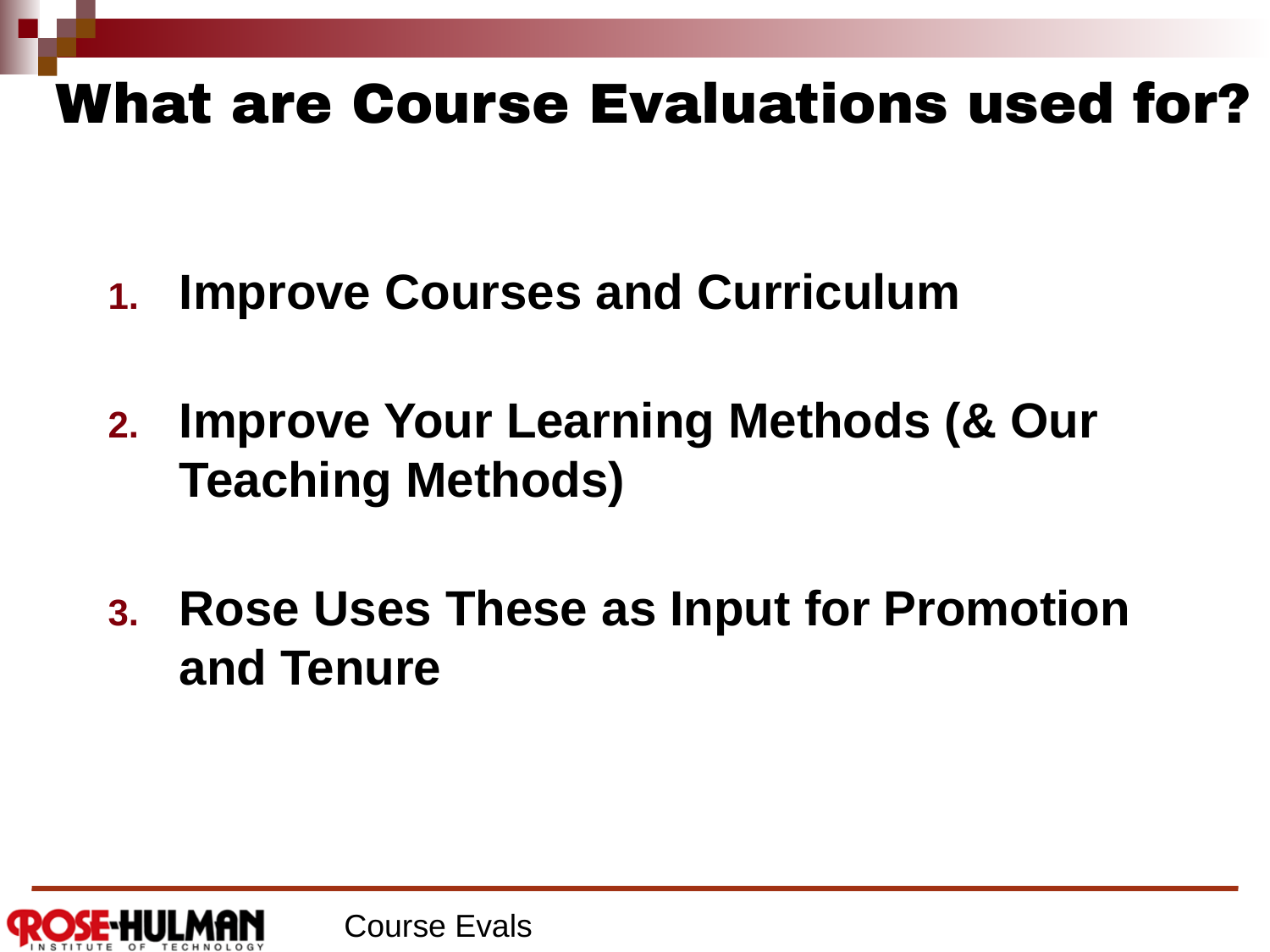

# What are Course Evaluations used for?
Improve Courses and Curriculum
Improve Your Learning Methods (& Our Teaching Methods)
Rose Uses These as Input for Promotion and Tenure
Course Evals